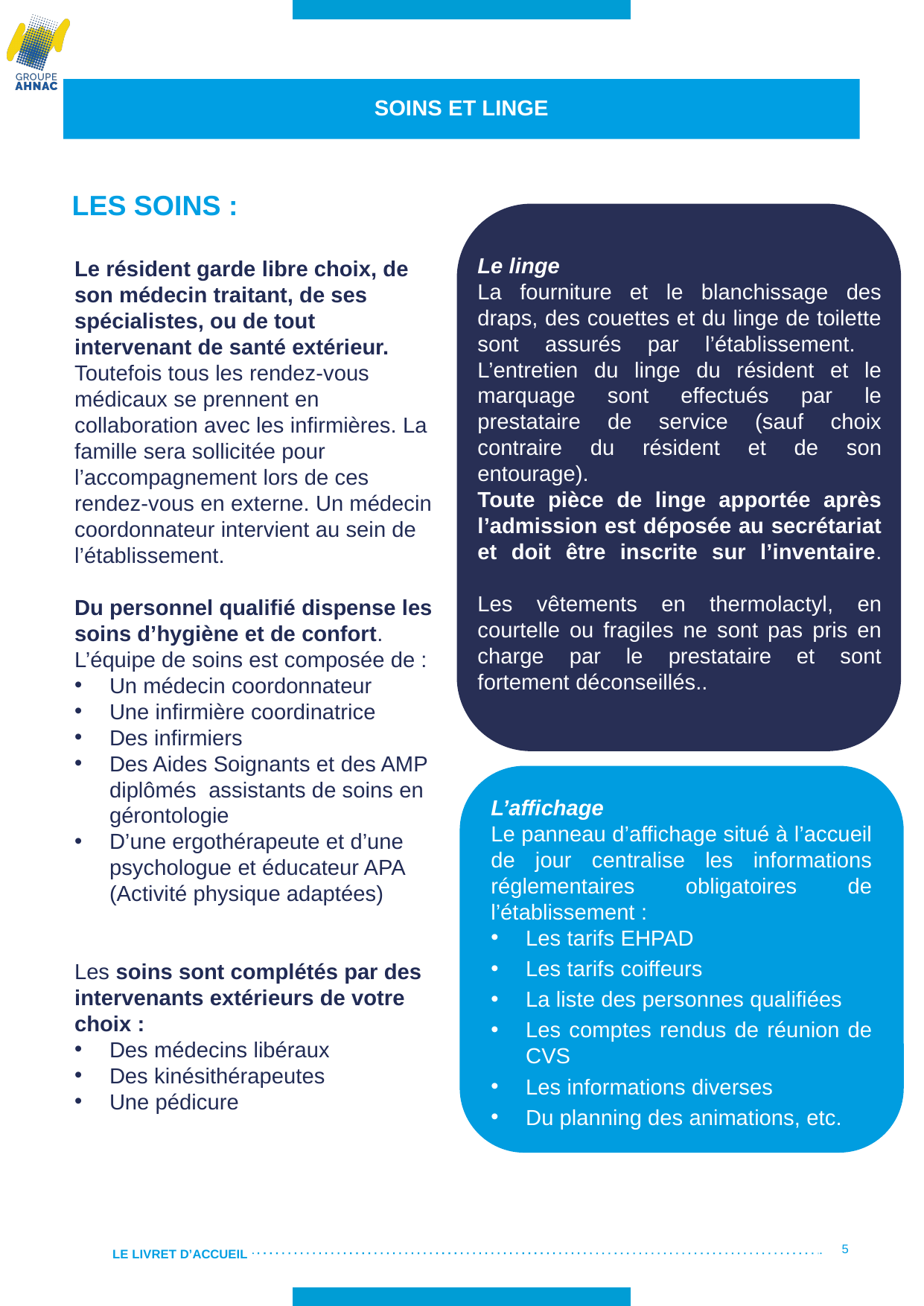

# SOINS ET LINGE
LES SOINS :

Le linge
La fourniture et le blanchissage des draps, des couettes et du linge de toilette sont assurés par l’établissement.
L’entretien du linge du résident et le marquage sont effectués par le prestataire de service (sauf choix contraire du résident et de son entourage).
Toute pièce de linge apportée après l’admission est déposée au secrétariat et doit être inscrite sur l’inventaire.
Les vêtements en thermolactyl, en courtelle ou fragiles ne sont pas pris en charge par le prestataire et sont fortement déconseillés..
Le résident garde libre choix, de son médecin traitant, de ses spécialistes, ou de tout intervenant de santé extérieur. Toutefois tous les rendez-vous médicaux se prennent en collaboration avec les infirmières. La famille sera sollicitée pour l’accompagnement lors de ces rendez-vous en externe. Un médecin coordonnateur intervient au sein de l’établissement.

Du personnel qualifié dispense les soins d’hygiène et de confort.
L’équipe de soins est composée de :
Un médecin coordonnateur
Une infirmière coordinatrice
Des infirmiers
Des Aides Soignants et des AMP diplômés  assistants de soins en gérontologie
D’une ergothérapeute et d’une psychologue et éducateur APA (Activité physique adaptées)

Les soins sont complétés par des intervenants extérieurs de votre choix :
Des médecins libéraux
Des kinésithérapeutes
Une pédicure

L’affichage
Le panneau d’affichage situé à l’accueil de jour centralise les informations réglementaires obligatoires de l’établissement :
Les tarifs EHPAD
Les tarifs coiffeurs
La liste des personnes qualifiées
Les comptes rendus de réunion de CVS
Les informations diverses
Du planning des animations, etc.